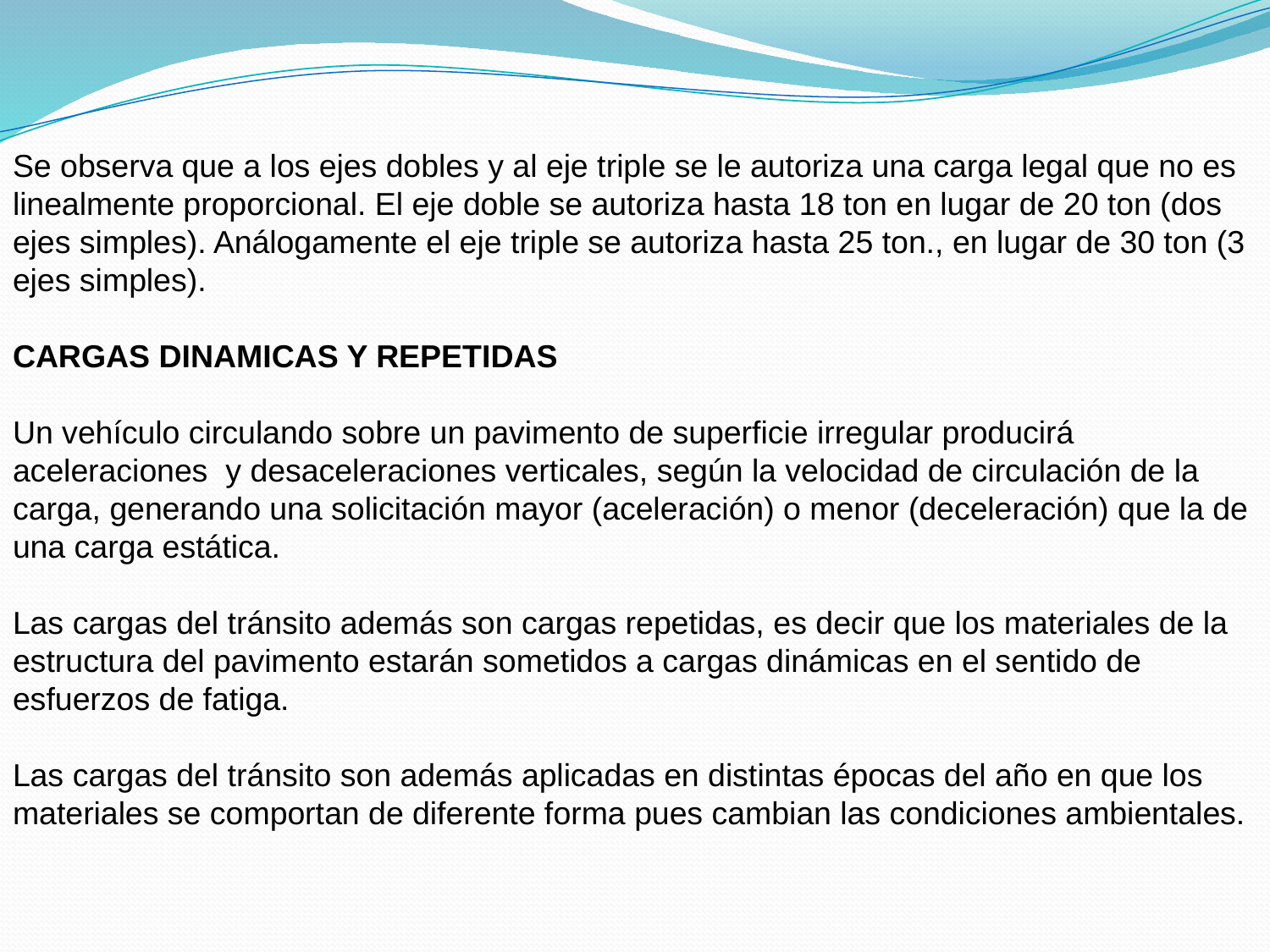

Se observa que a los ejes dobles y al eje triple se le autoriza una carga legal que no es linealmente proporcional. El eje doble se autoriza hasta 18 ton en lugar de 20 ton (dos ejes simples). Análogamente el eje triple se autoriza hasta 25 ton., en lugar de 30 ton (3 ejes simples).

CARGAS DINAMICAS Y REPETIDAS

Un vehículo circulando sobre un pavimento de superficie irregular producirá aceleraciones  y desaceleraciones verticales, según la velocidad de circulación de la carga, generando una solicitación mayor (aceleración) o menor (deceleración) que la de una carga estática.

Las cargas del tránsito además son cargas repetidas, es decir que los materiales de la estructura del pavimento estarán sometidos a cargas dinámicas en el sentido de esfuerzos de fatiga.

Las cargas del tránsito son además aplicadas en distintas épocas del año en que los materiales se comportan de diferente forma pues cambian las condiciones ambientales.